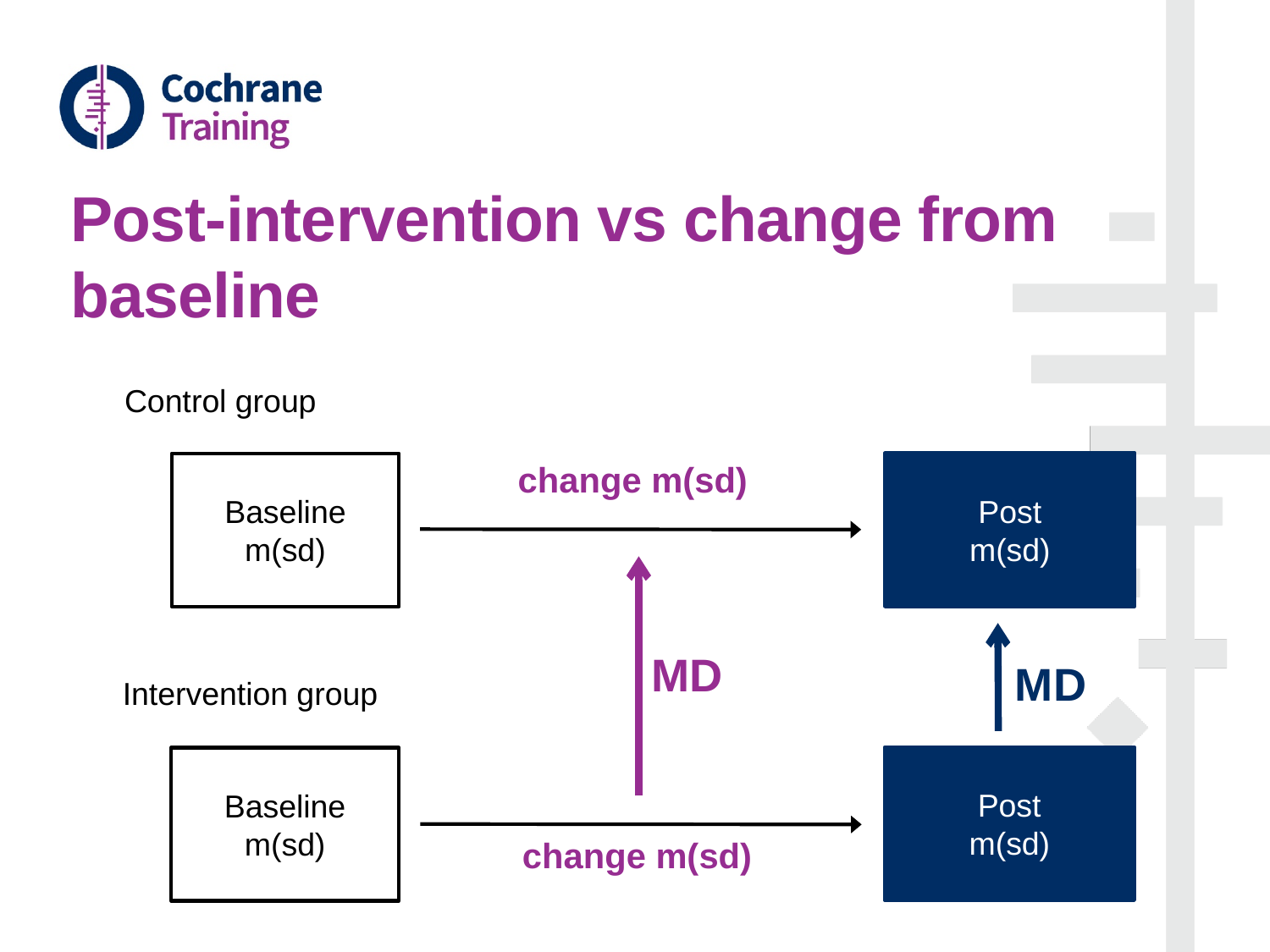

# Post-intervention vs change from baseline
Control group
change m(sd)
Post
m(sd)
Baseline
m(sd)
MD
MD
Intervention group
Post
m(sd)
Baseline
m(sd)
change m(sd)